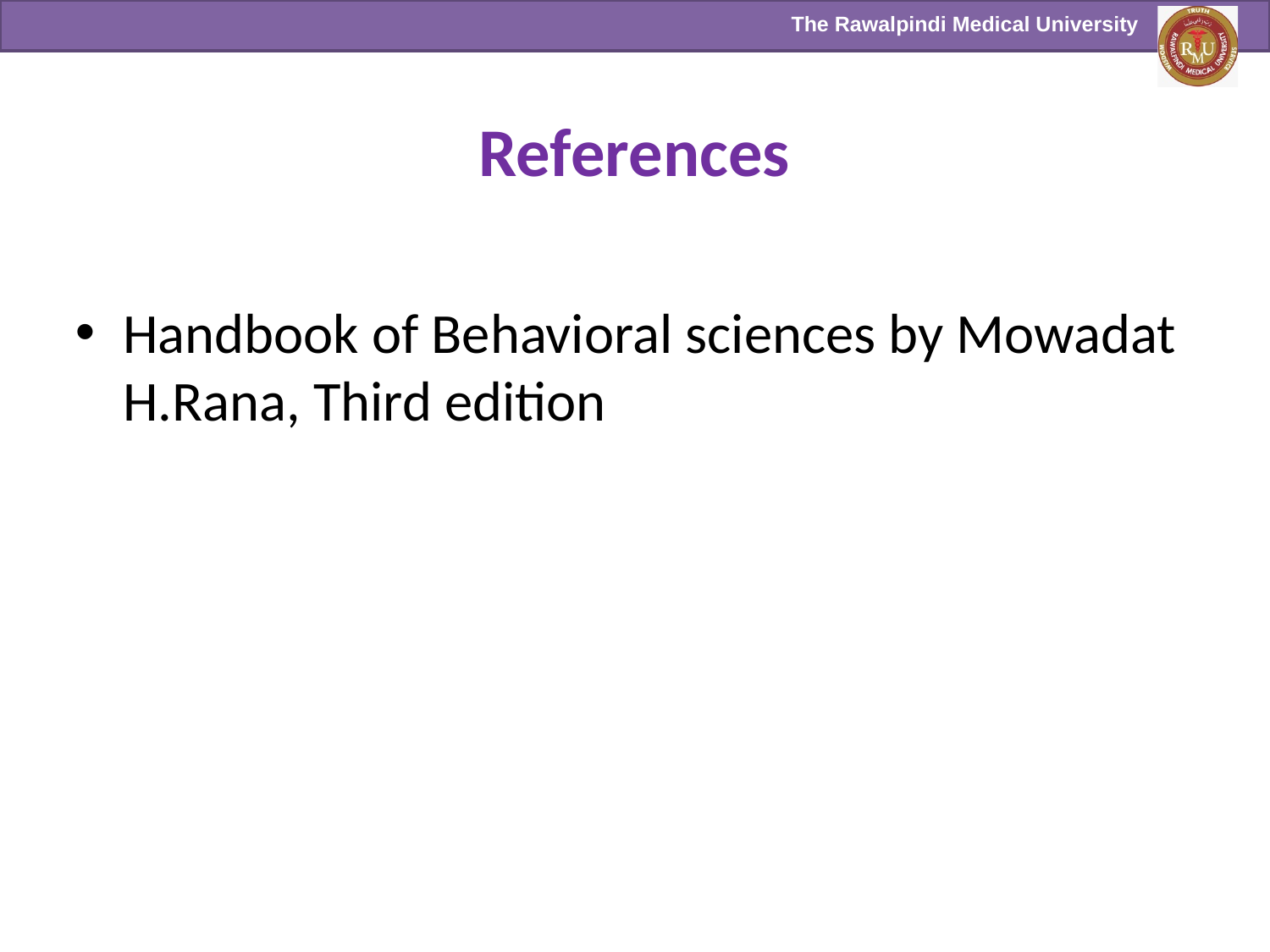

# References
Handbook of Behavioral sciences by Mowadat H.Rana, Third edition